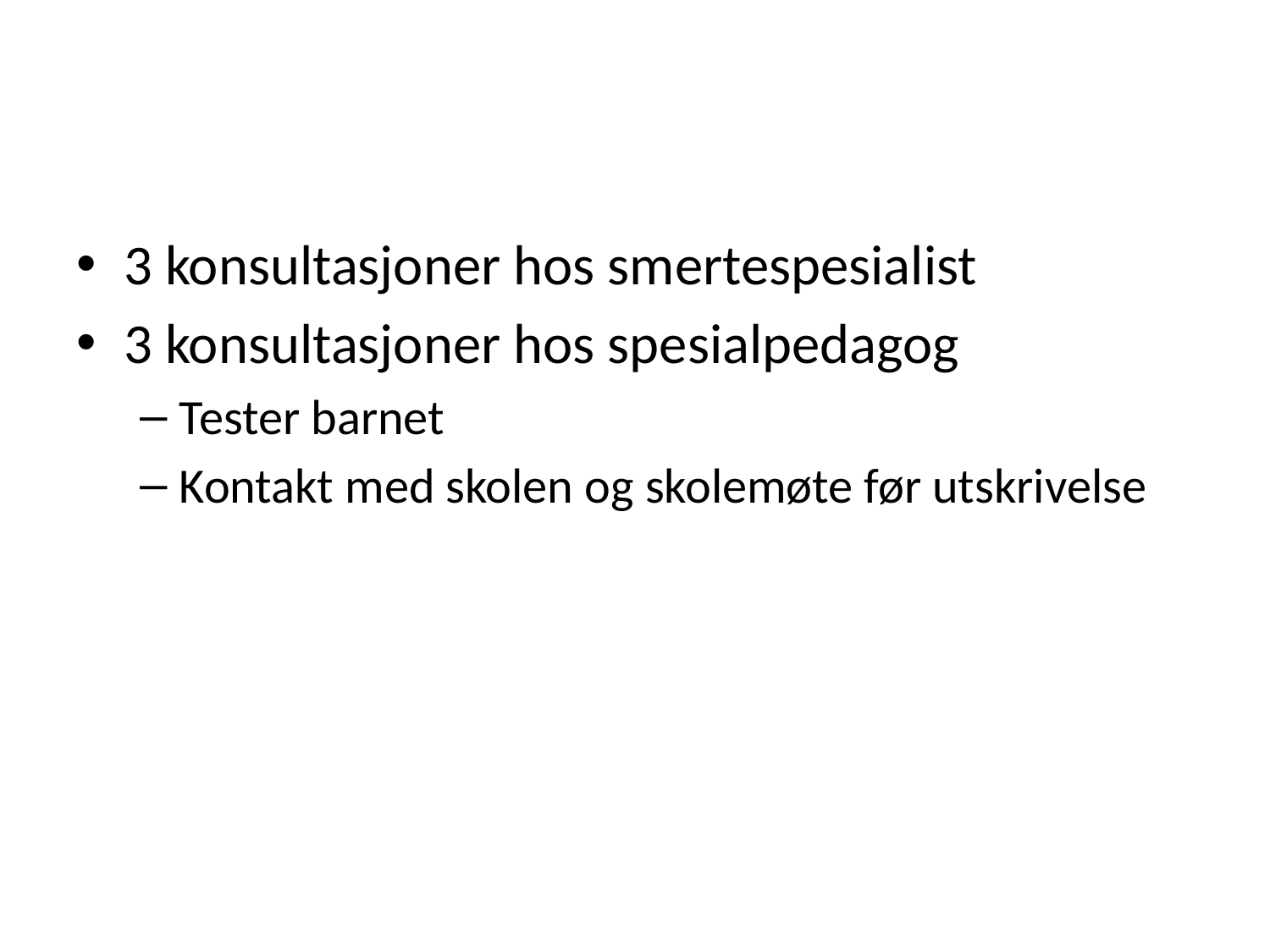

#
3 konsultasjoner hos smertespesialist
3 konsultasjoner hos spesialpedagog
Tester barnet
Kontakt med skolen og skolemøte før utskrivelse